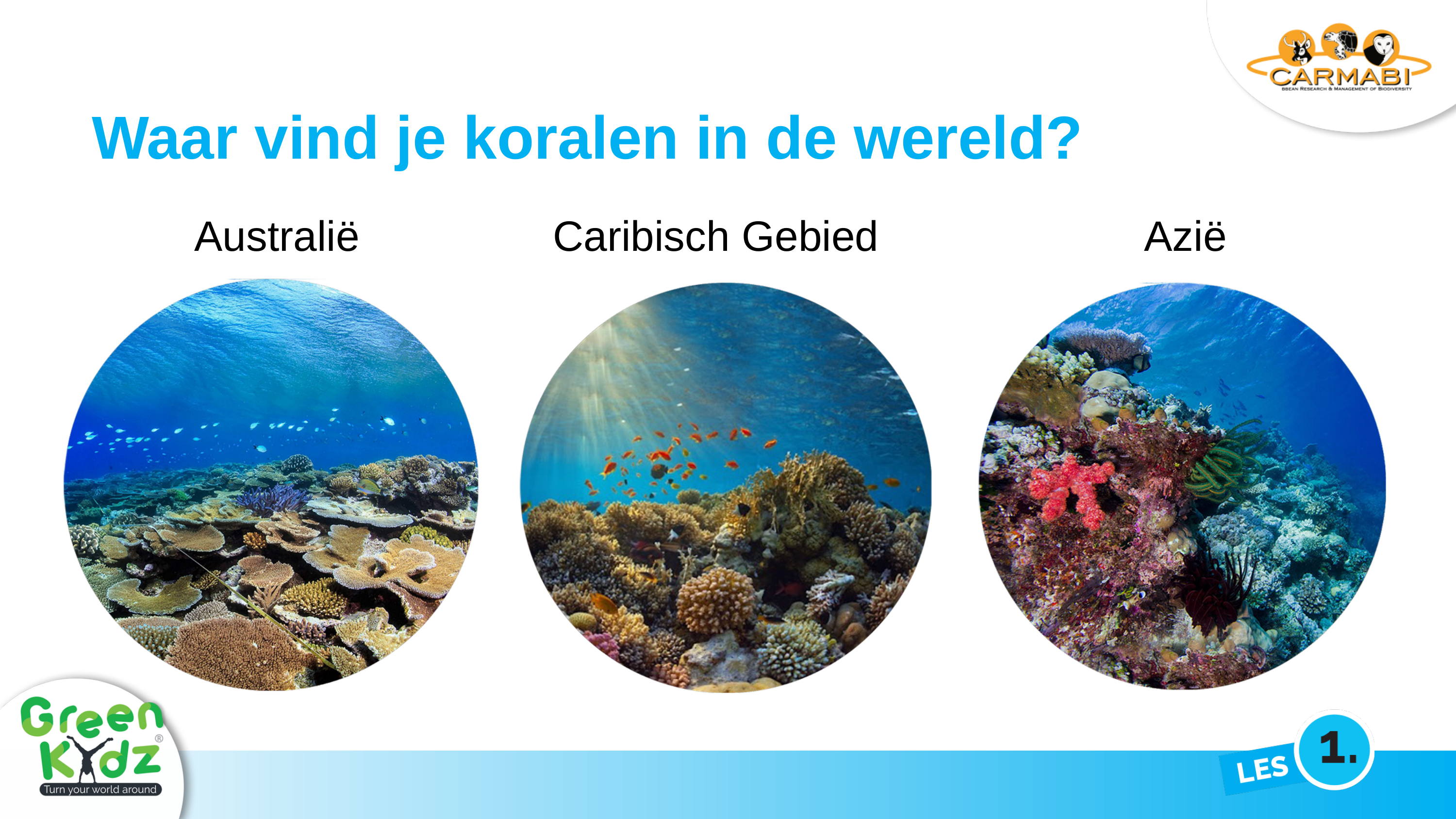

Waar vind je koralen in de wereld?
Australië
Caribisch Gebied

Azië